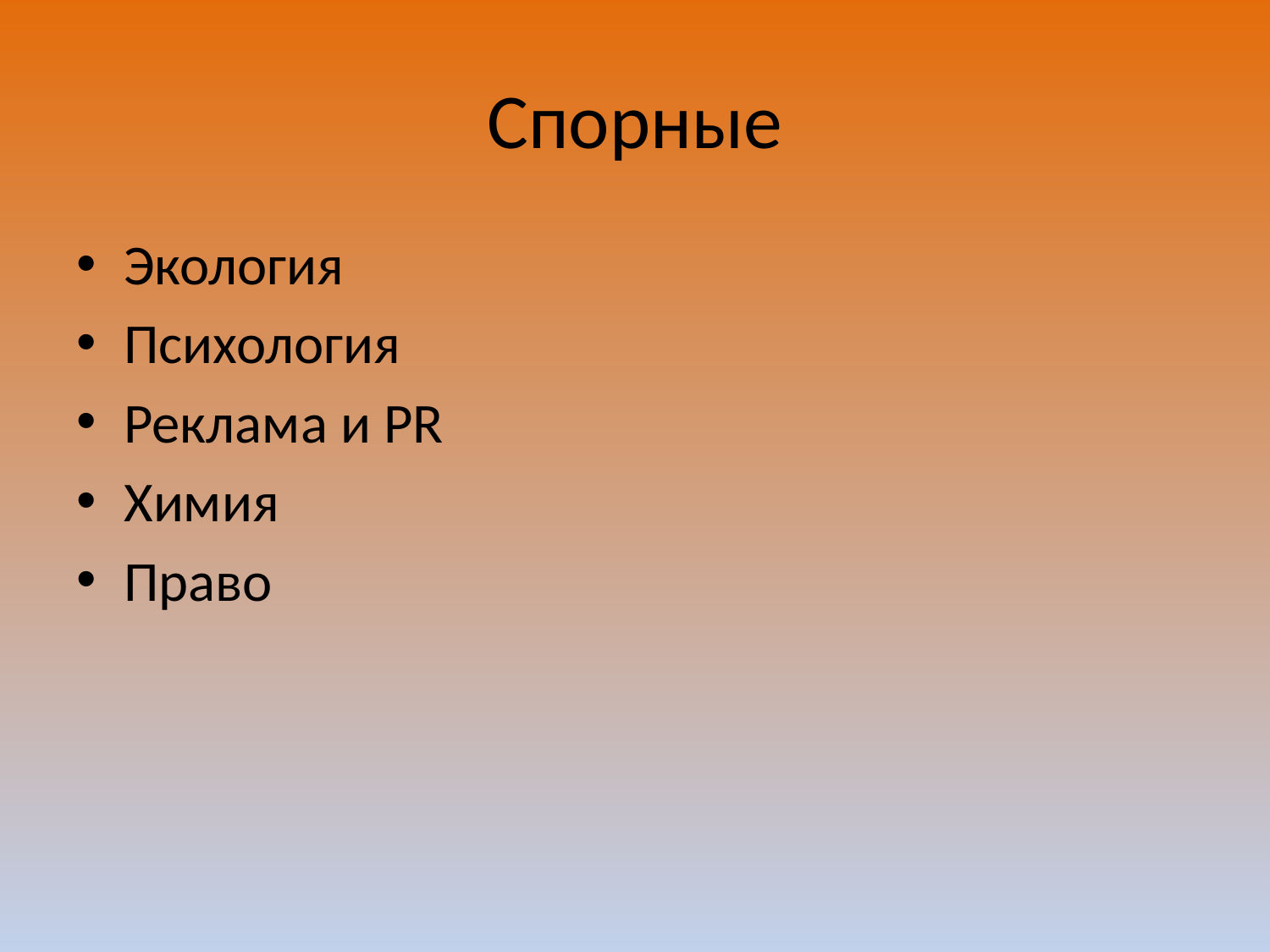

# Спорные
Экология
Психология
Реклама и PR
Химия
Право